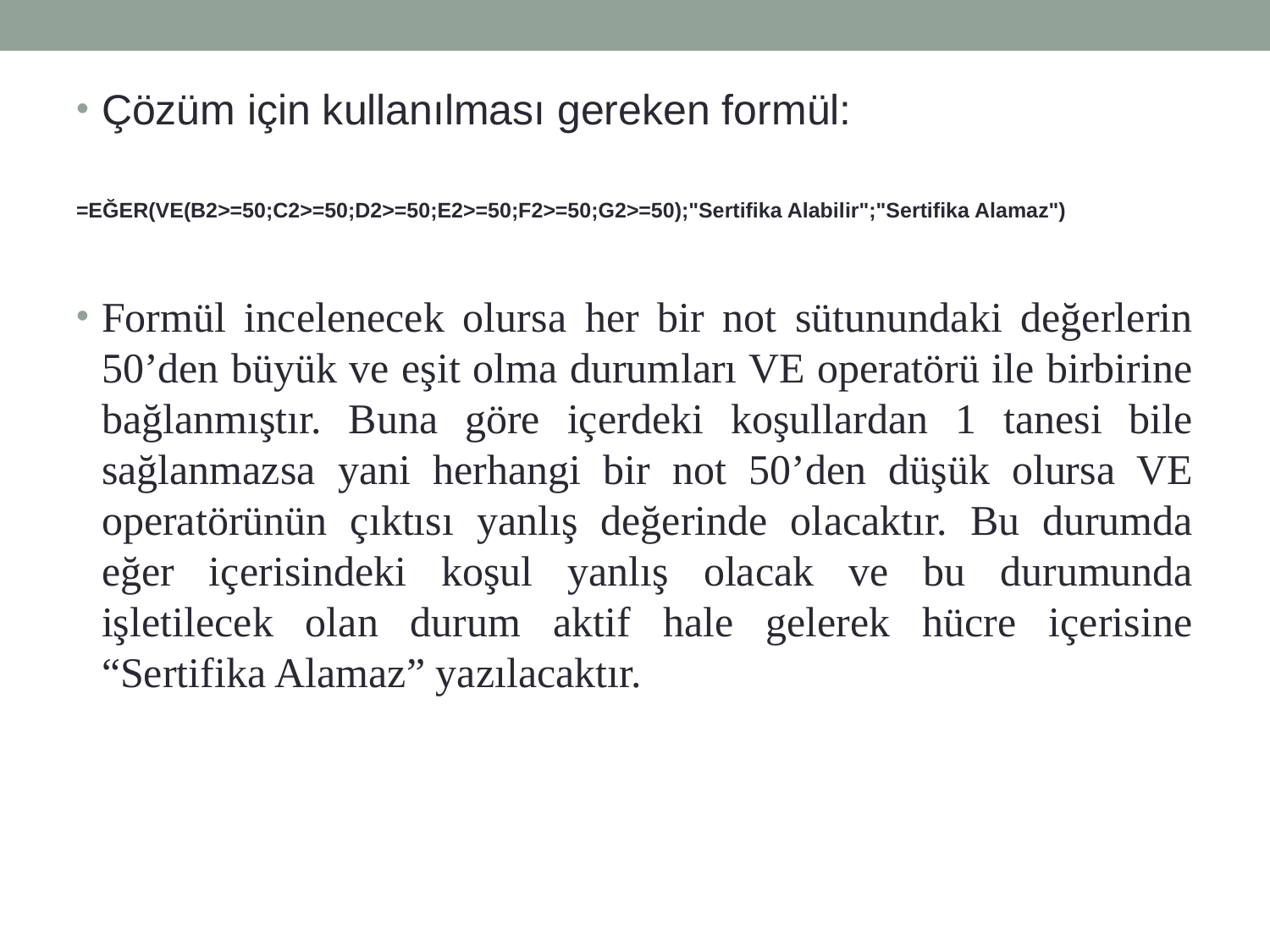

Çözüm için kullanılması gereken formül:

=EĞER(VE(B2>=50;C2>=50;D2>=50;E2>=50;F2>=50;G2>=50);"Sertifika Alabilir";"Sertifika Alamaz")

Formül incelenecek olursa her bir not sütunundaki değerlerin 50’den büyük ve eşit olma durumları VE operatörü ile birbirine bağlanmıştır. Buna göre içerdeki koşullardan 1 tanesi bile sağlanmazsa yani herhangi bir not 50’den düşük olursa VE operatörünün çıktısı yanlış değerinde olacaktır. Bu durumda eğer içerisindeki koşul yanlış olacak ve bu durumunda işletilecek olan durum aktif hale gelerek hücre içerisine “Sertifika Alamaz” yazılacaktır.